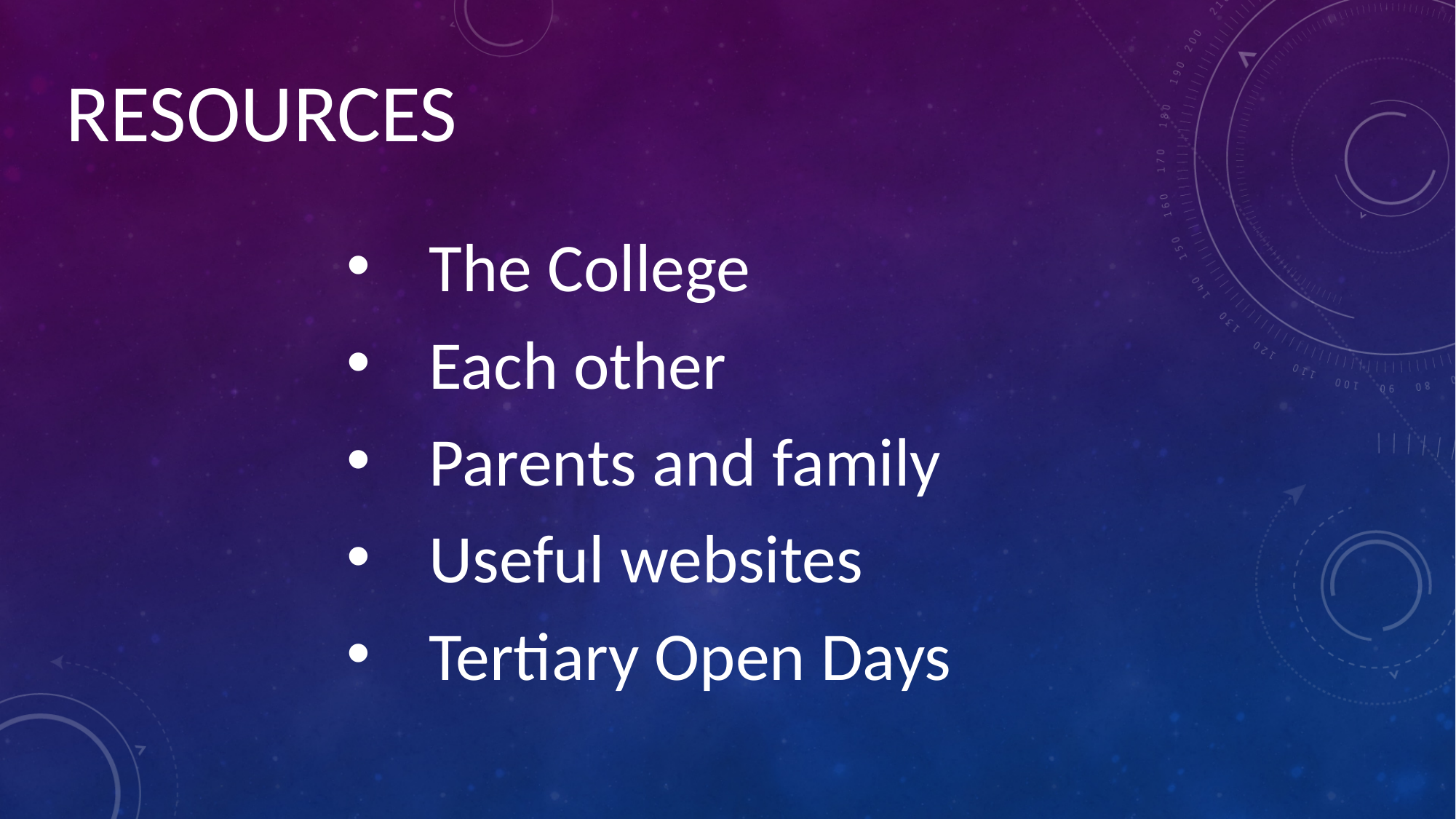

# Resources
The College
Each other
Parents and family
Useful websites
Tertiary Open Days